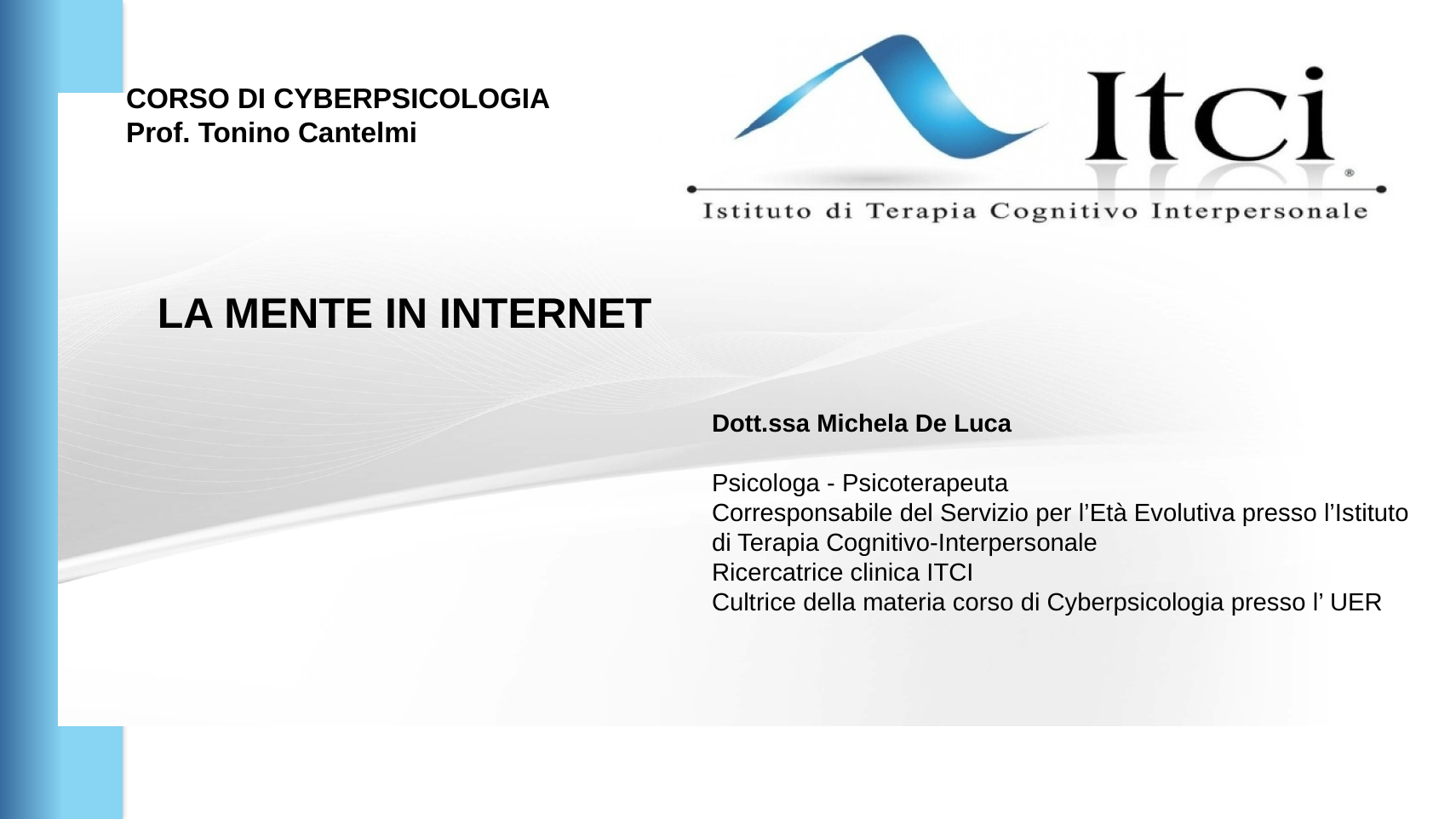

CORSO DI CYBERPSICOLOGIA
Prof. Tonino Cantelmi

LA MENTE IN INTERNET

Dott.ssa Michela De Luca

Psicologa - Psicoterapeuta
Corresponsabile del Servizio per l’Età Evolutiva presso l’Istituto di Terapia Cognitivo-Interpersonale
Ricercatrice clinica ITCI
Cultrice della materia corso di Cyberpsicologia presso l’ UER